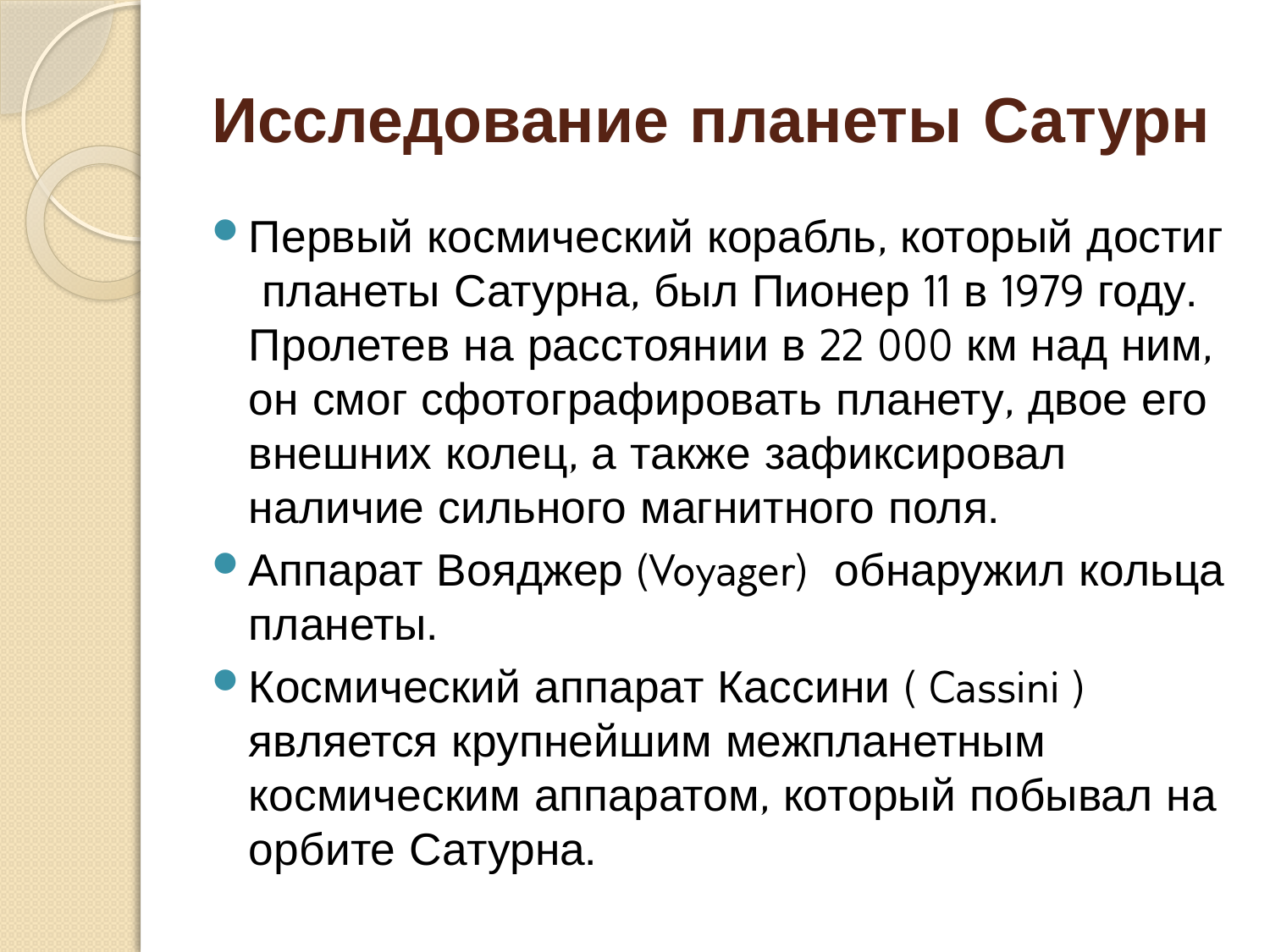

# Исследование планеты Сатурн
Первый космический корабль, который достиг  планеты Сатурна, был Пионер 11 в 1979 году. Пролетев на расстоянии в 22 000 км над ним, он смог сфотографировать планету, двое его внешних колец, а также зафиксировал наличие сильного магнитного поля.
Аппарат Вояджер (Voyager)  обнаружил кольца планеты.
Космический аппарат Кассини ( Cassini ) является крупнейшим межпланетным космическим аппаратом, который побывал на орбите Сатурна.